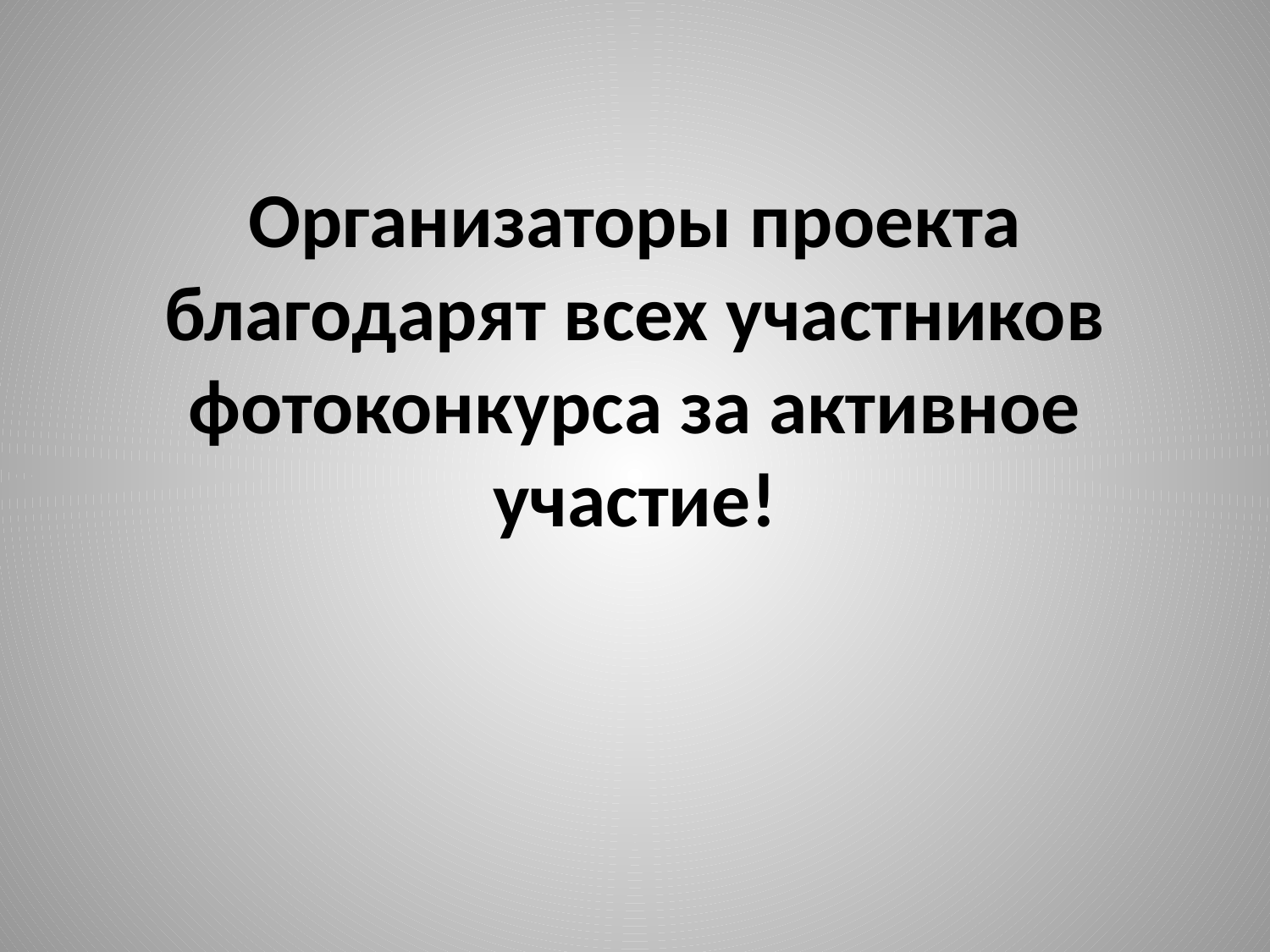

# Организаторы проекта благодарят всех участников фотоконкурса за активное участие!